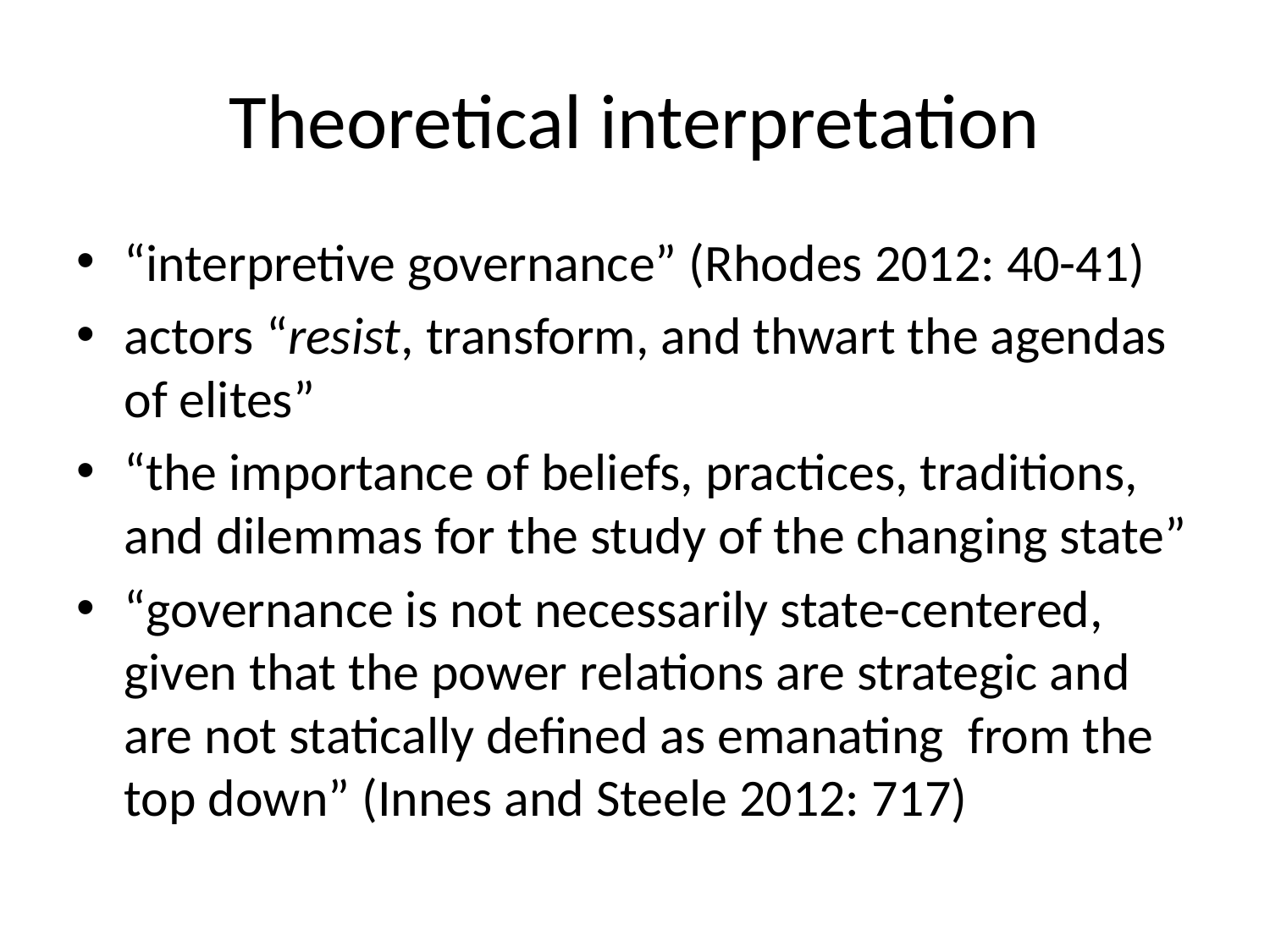

# Theoretical interpretation
“interpretive governance” (Rhodes 2012: 40-41)
actors “resist, transform, and thwart the agendas of elites”
“the importance of beliefs, practices, traditions, and dilemmas for the study of the changing state”
“governance is not necessarily state-centered, given that the power relations are strategic and are not statically defined as emanating  from the top down” (Innes and Steele 2012: 717)